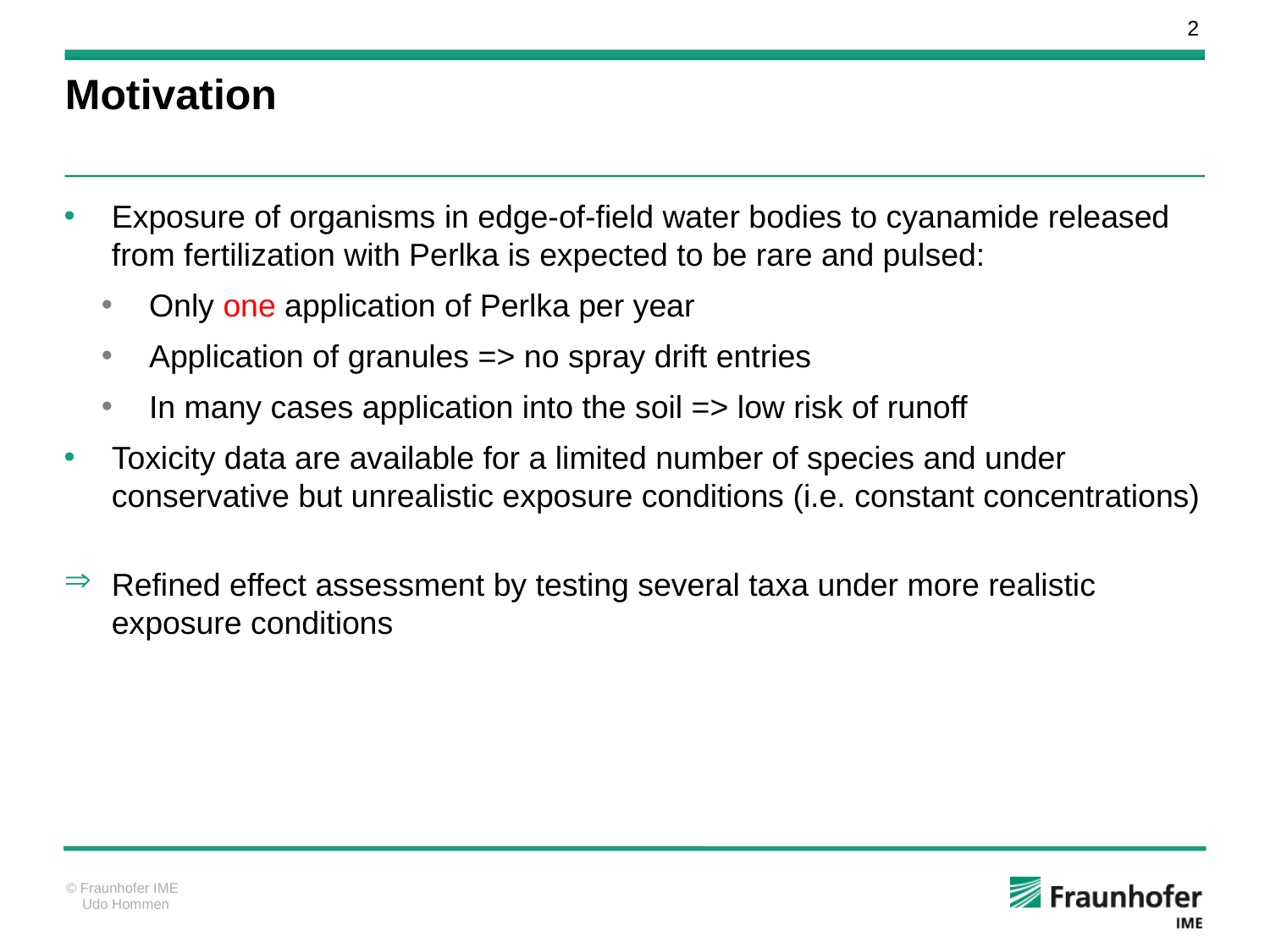

# Motivation
Exposure of organisms in edge-of-field water bodies to cyanamide released from fertilization with Perlka is expected to be rare and pulsed:
Only one application of Perlka per year
Application of granules => no spray drift entries
In many cases application into the soil => low risk of runoff
Toxicity data are available for a limited number of species and under conservative but unrealistic exposure conditions (i.e. constant concentrations)
Refined effect assessment by testing several taxa under more realistic exposure conditions